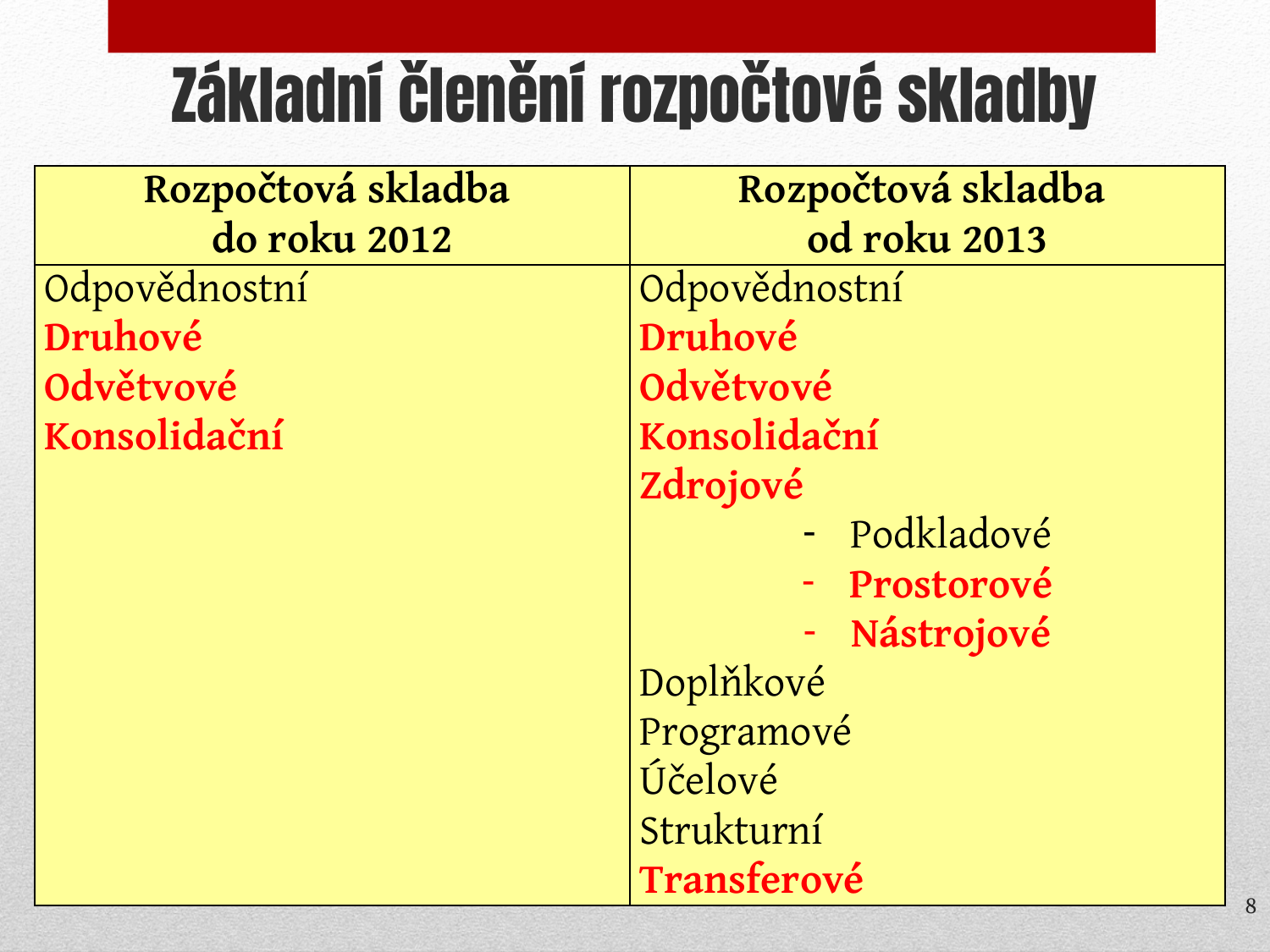

Základní členění rozpočtové skladby
| Rozpočtová skladba do roku 2012 | Rozpočtová skladba od roku 2013 |
| --- | --- |
| Odpovědnostní | Odpovědnostní |
| Druhové | Druhové |
| Odvětvové | Odvětvové |
| Konsolidační | Konsolidační |
|  | Zdrojové |
|  | Podkladové |
|  | Prostorové |
|  | Nástrojové |
|  | Doplňkové |
|  | Programové |
|  | Účelové |
|  | Strukturní |
|  | Transferové |
8